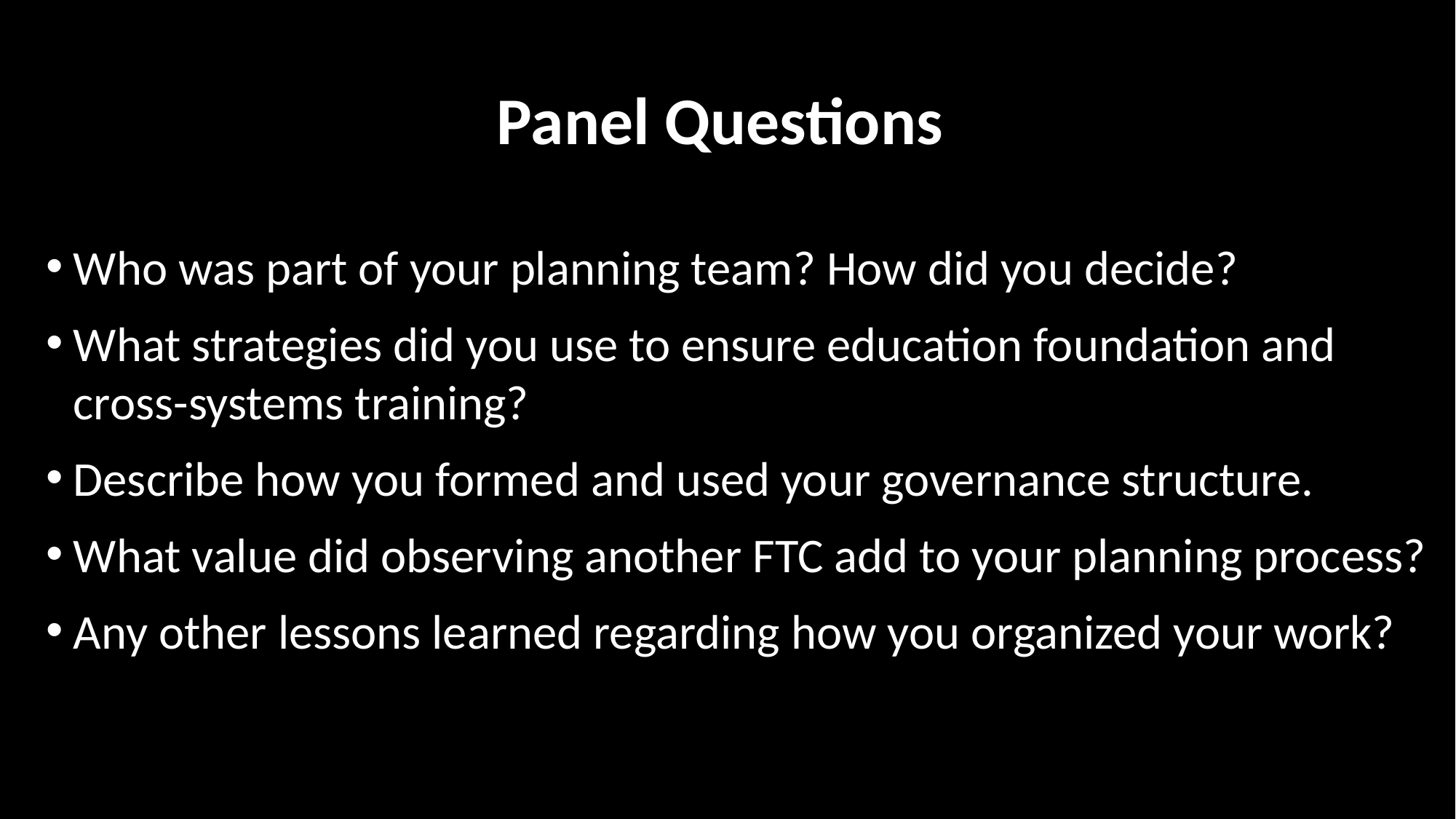

# Panel Questions
Who was part of your planning team? How did you decide?
What strategies did you use to ensure education foundation and cross-systems training?
Describe how you formed and used your governance structure.
What value did observing another FTC add to your planning process?
Any other lessons learned regarding how you organized your work?